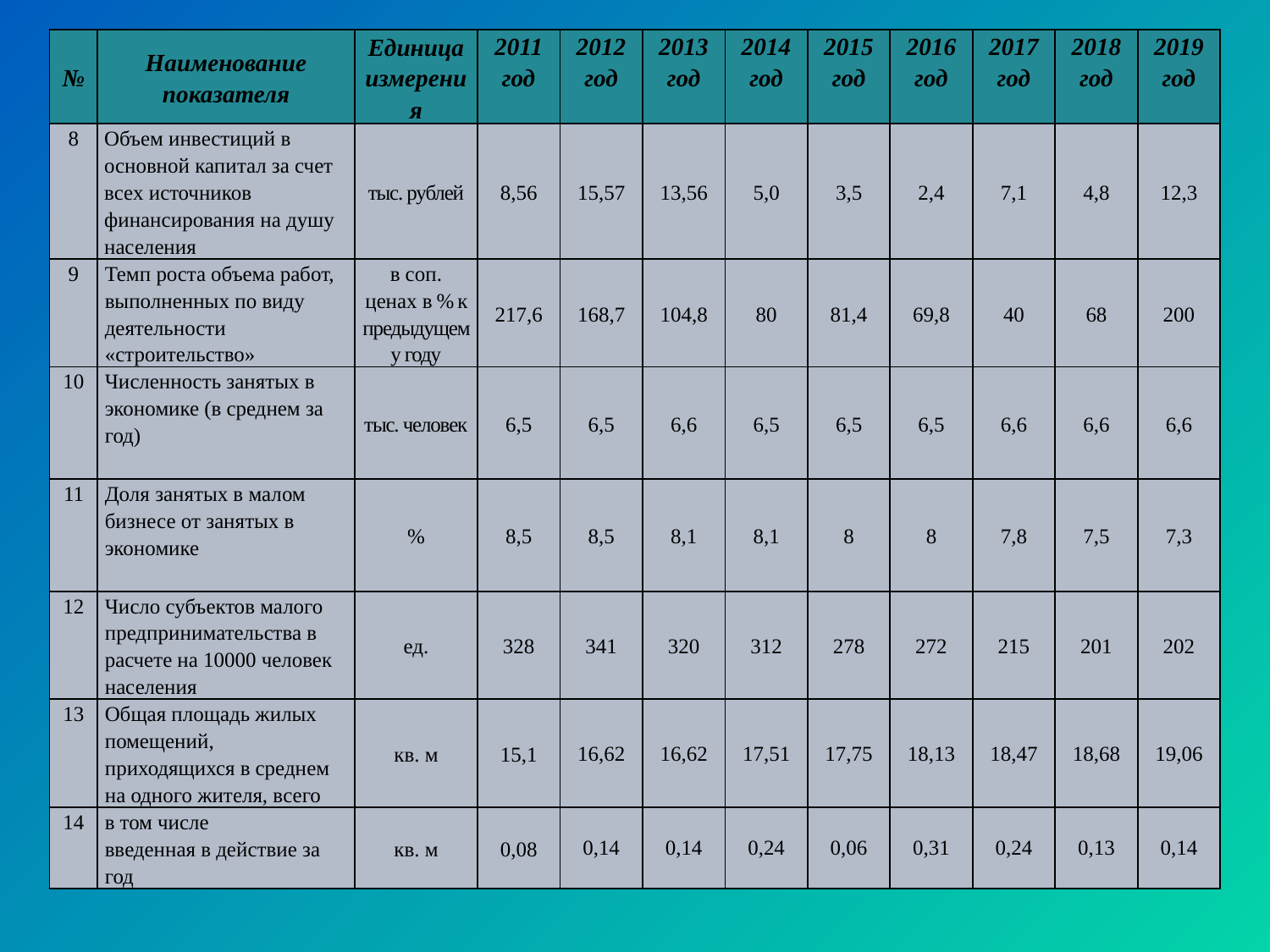

| № | Наименование показателя | Единица измерения | 2011 год | 2012 год | 2013 год | 2014 год | 2015 год | 2016 год | 2017 год | 2018 год | 2019 год |
| --- | --- | --- | --- | --- | --- | --- | --- | --- | --- | --- | --- |
| 8 | Объем инвестиций в основной капитал за счет всех источников финансирования на душу населения | тыс. рублей | 8,56 | 15,57 | 13,56 | 5,0 | 3,5 | 2,4 | 7,1 | 4,8 | 12,3 |
| 9 | Темп роста объема работ, выполненных по виду деятельности «строительство» | в соп. ценах в % к предыдущему году | 217,6 | 168,7 | 104,8 | 80 | 81,4 | 69,8 | 40 | 68 | 200 |
| 10 | Численность занятых в экономике (в среднем за год) | тыс. человек | 6,5 | 6,5 | 6,6 | 6,5 | 6,5 | 6,5 | 6,6 | 6,6 | 6,6 |
| 11 | Доля занятых в малом бизнесе от занятых в экономике | % | 8,5 | 8,5 | 8,1 | 8,1 | 8 | 8 | 7,8 | 7,5 | 7,3 |
| 12 | Число субъектов малого предпринимательства в расчете на 10000 человек населения | ед. | 328 | 341 | 320 | 312 | 278 | 272 | 215 | 201 | 202 |
| 13 | Общая площадь жилых помещений, приходящихся в среднем на одного жителя, всего | кв. м | 15,1 | 16,62 | 16,62 | 17,51 | 17,75 | 18,13 | 18,47 | 18,68 | 19,06 |
| 14 | в том числе введенная в действие за год | кв. м | 0,08 | 0,14 | 0,14 | 0,24 | 0,06 | 0,31 | 0,24 | 0,13 | 0,14 |